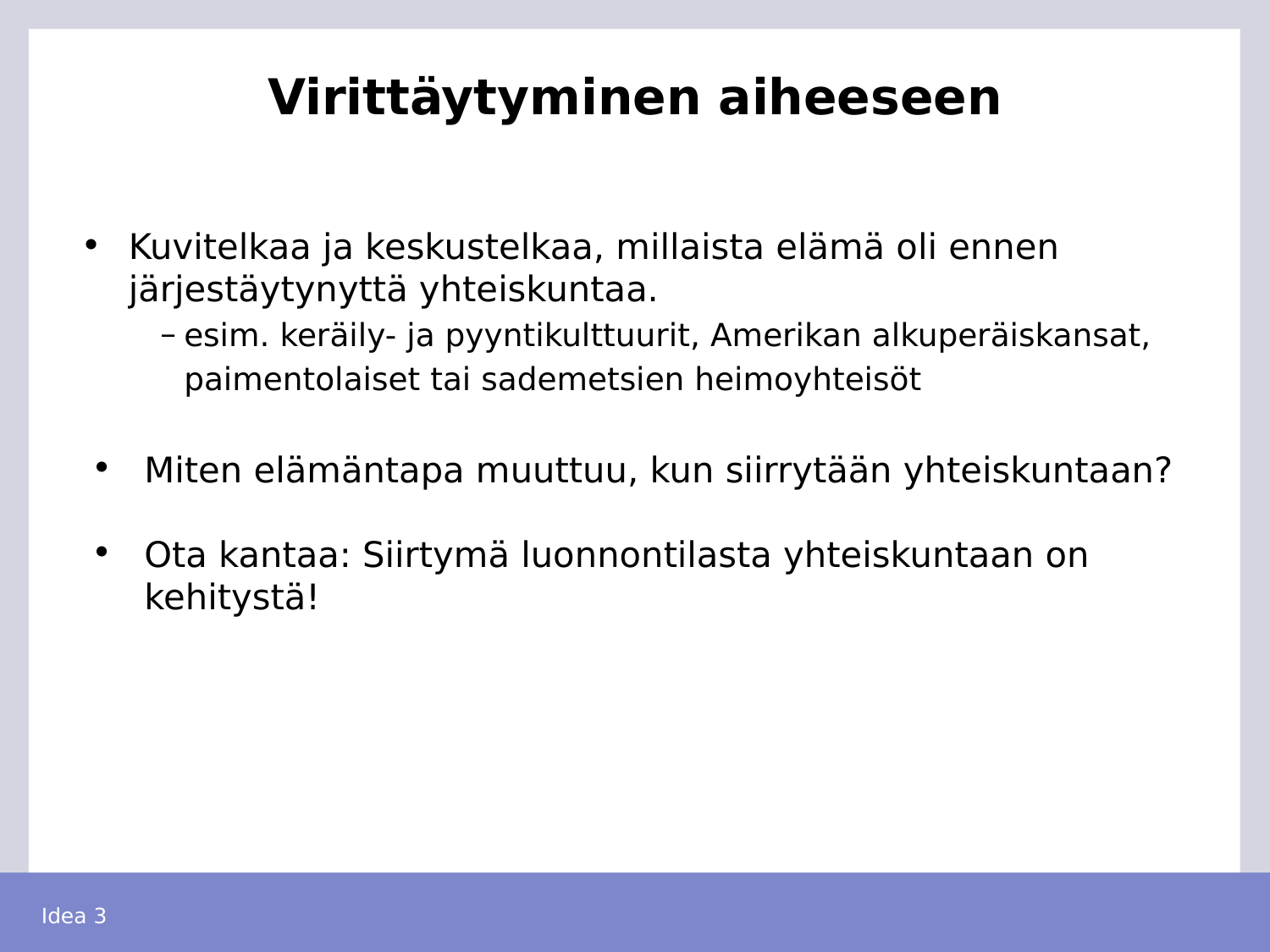

# Virittäytyminen aiheeseen
Kuvitelkaa ja keskustelkaa, millaista elämä oli ennen järjestäytynyttä yhteiskuntaa.
esim. keräily- ja pyyntikulttuurit, Amerikan alkuperäiskansat, paimentolaiset tai sademetsien heimoyhteisöt

Miten elämäntapa muuttuu, kun siirrytään yhteiskuntaan?

Ota kantaa: Siirtymä luonnontilasta yhteiskuntaan on kehitystä!